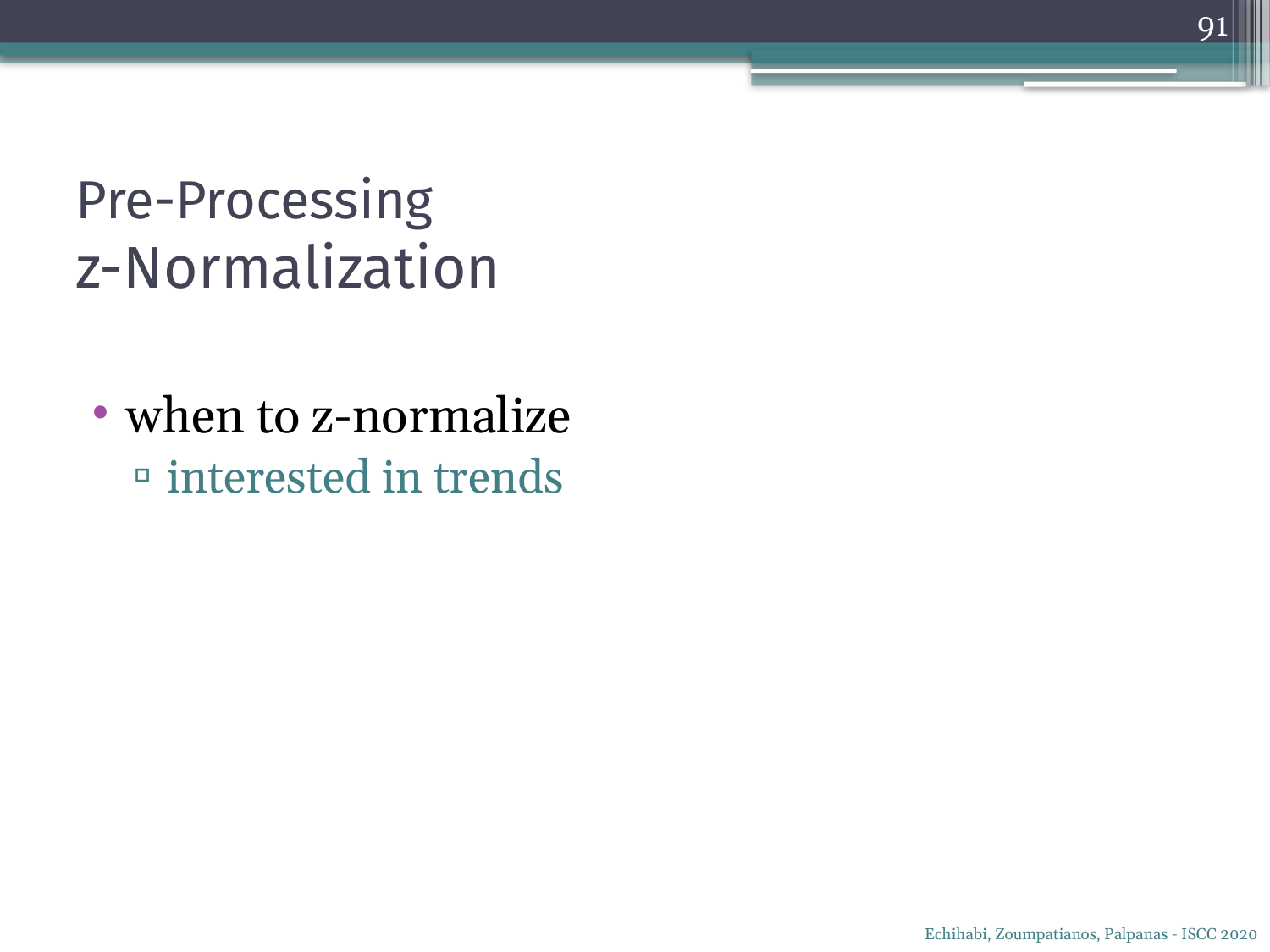

91
# Pre-Processing z-Normalization

when to z-normalize
interested in trends

Echihabi, Zoumpatianos, Palpanas - ISCC 2020